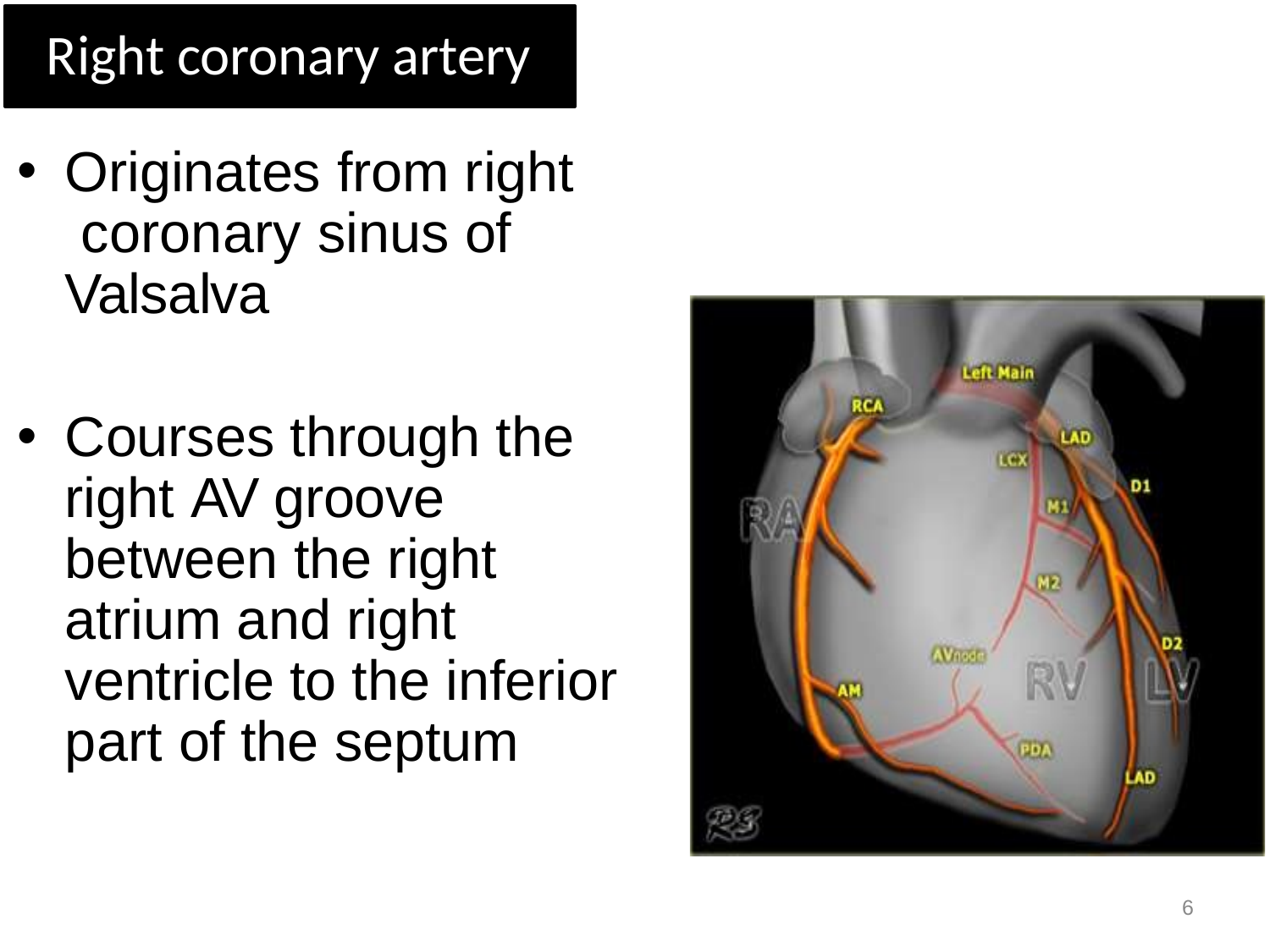

# Right coronary artery
Originates from right  coronary sinus of  Valsalva

Courses through the  right AV groove  between the right  atrium and right  ventricle to the inferior  part of the septum

6